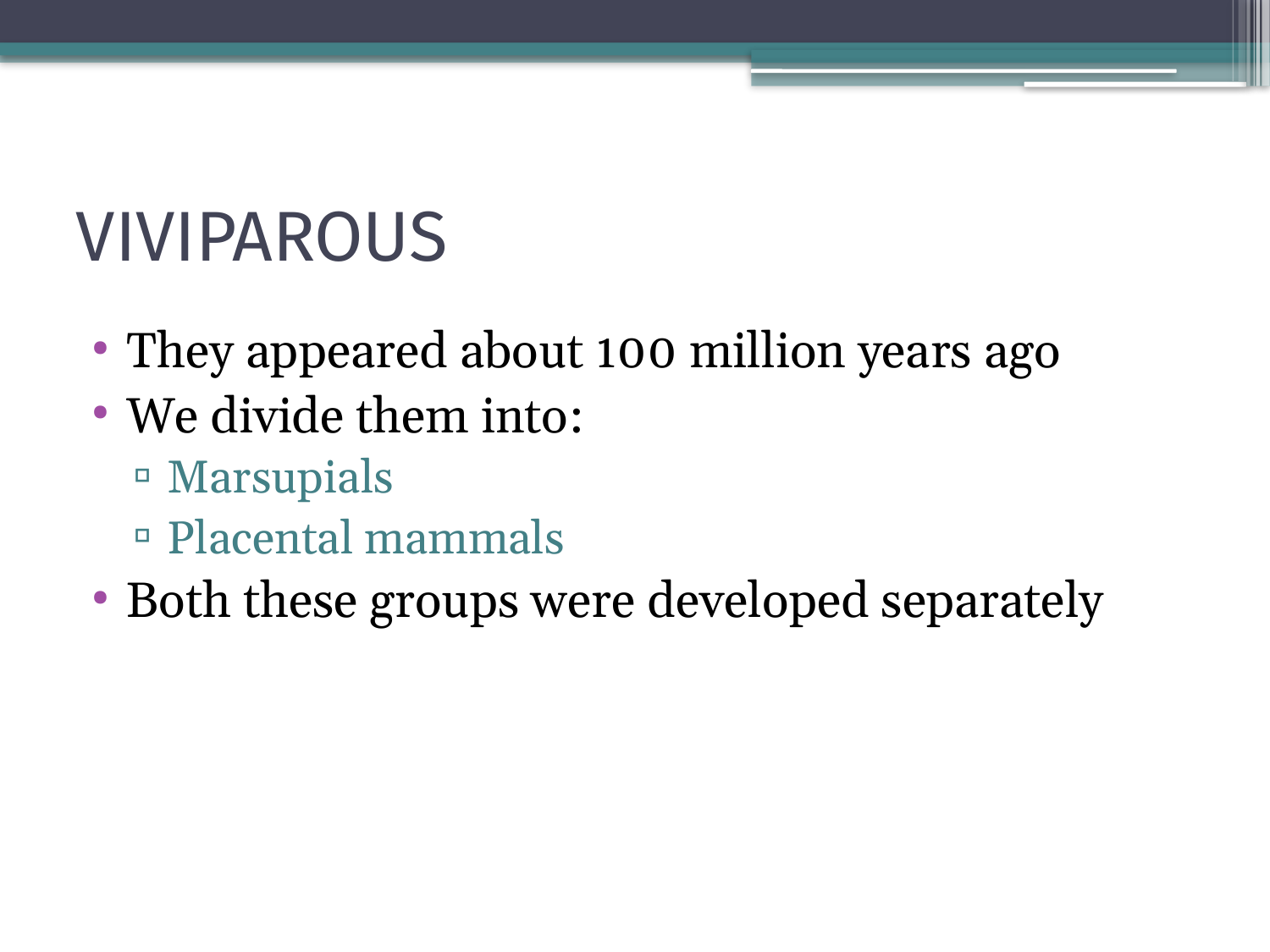

# VIVIPAROUS
They appeared about 100 million years ago
We divide them into:
Marsupials
Placental mammals
Both these groups were developed separately